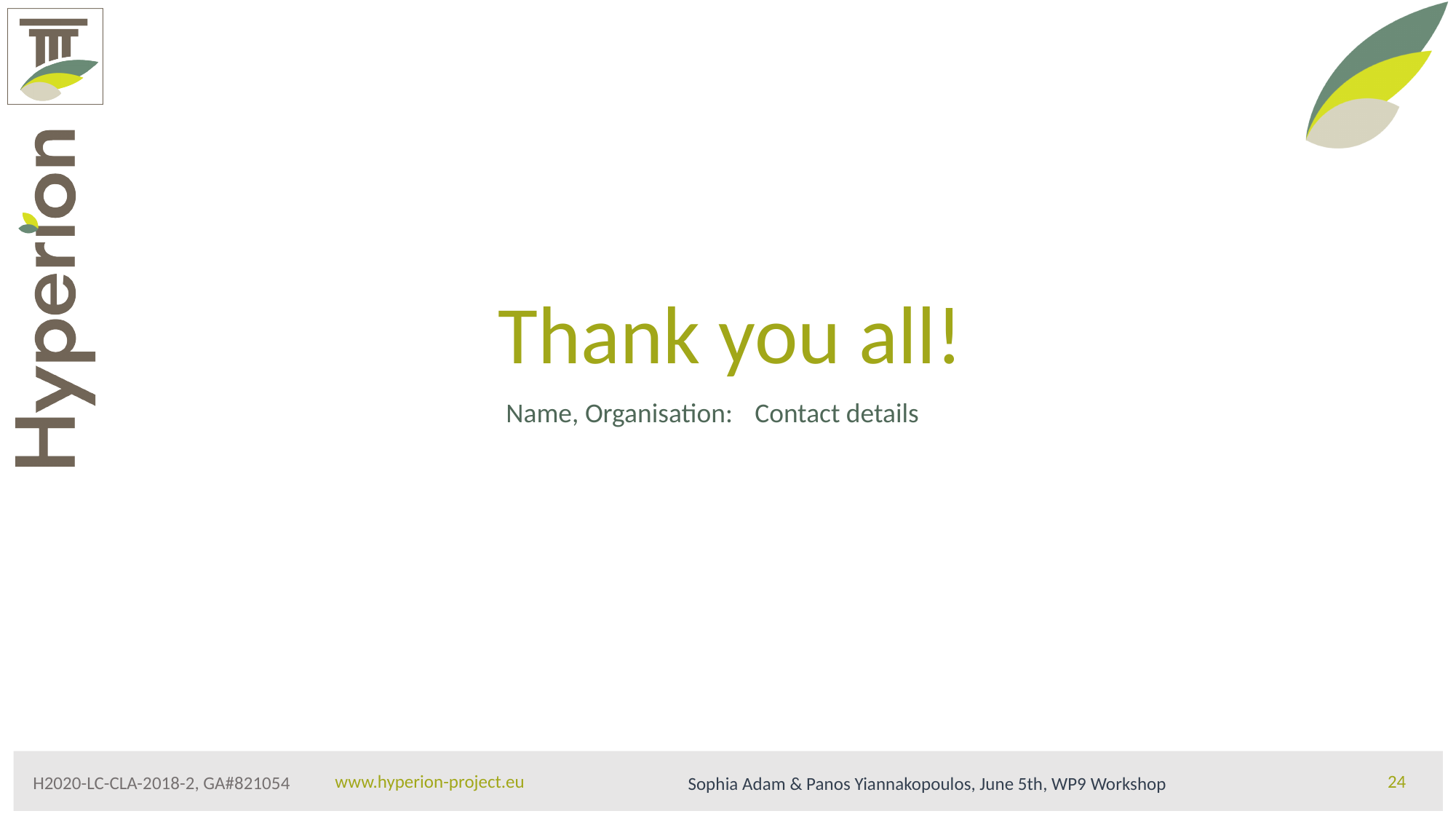

# Thank you all!
| Name, Organisation: | Contact details |
| --- | --- |
Sophia Adam & Panos Yiannakopoulos, June 5th, WP9 Workshop
24